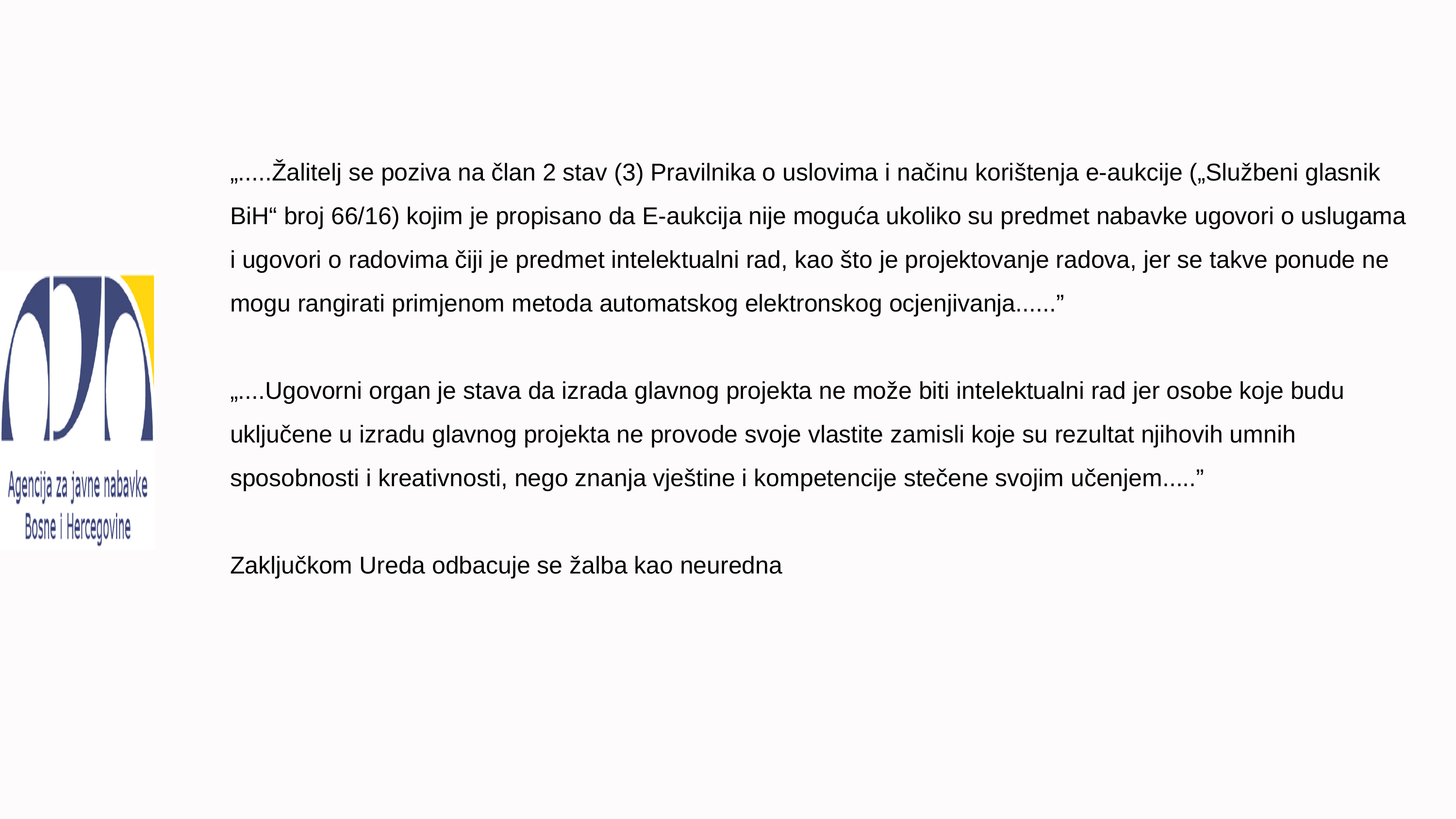

„.....Žalitelj se poziva na član 2 stav (3) Pravilnika o uslovima i načinu korištenja e-aukcije („Službeni glasnik BiH“ broj 66/16) kojim je propisano da E-aukcija nije moguća ukoliko su predmet nabavke ugovori o uslugama i ugovori o radovima čiji je predmet intelektualni rad, kao što je projektovanje radova, jer se takve ponude ne mogu rangirati primjenom metoda automatskog elektronskog ocjenjivanja......”

„....Ugovorni organ je stava da izrada glavnog projekta ne može biti intelektualni rad jer osobe koje budu uključene u izradu glavnog projekta ne provode svoje vlastite zamisli koje su rezultat njihovih umnih sposobnosti i kreativnosti, nego znanja vještine i kompetencije stečene svojim učenjem.....”

Zaključkom Ureda odbacuje se žalba kao neuredna